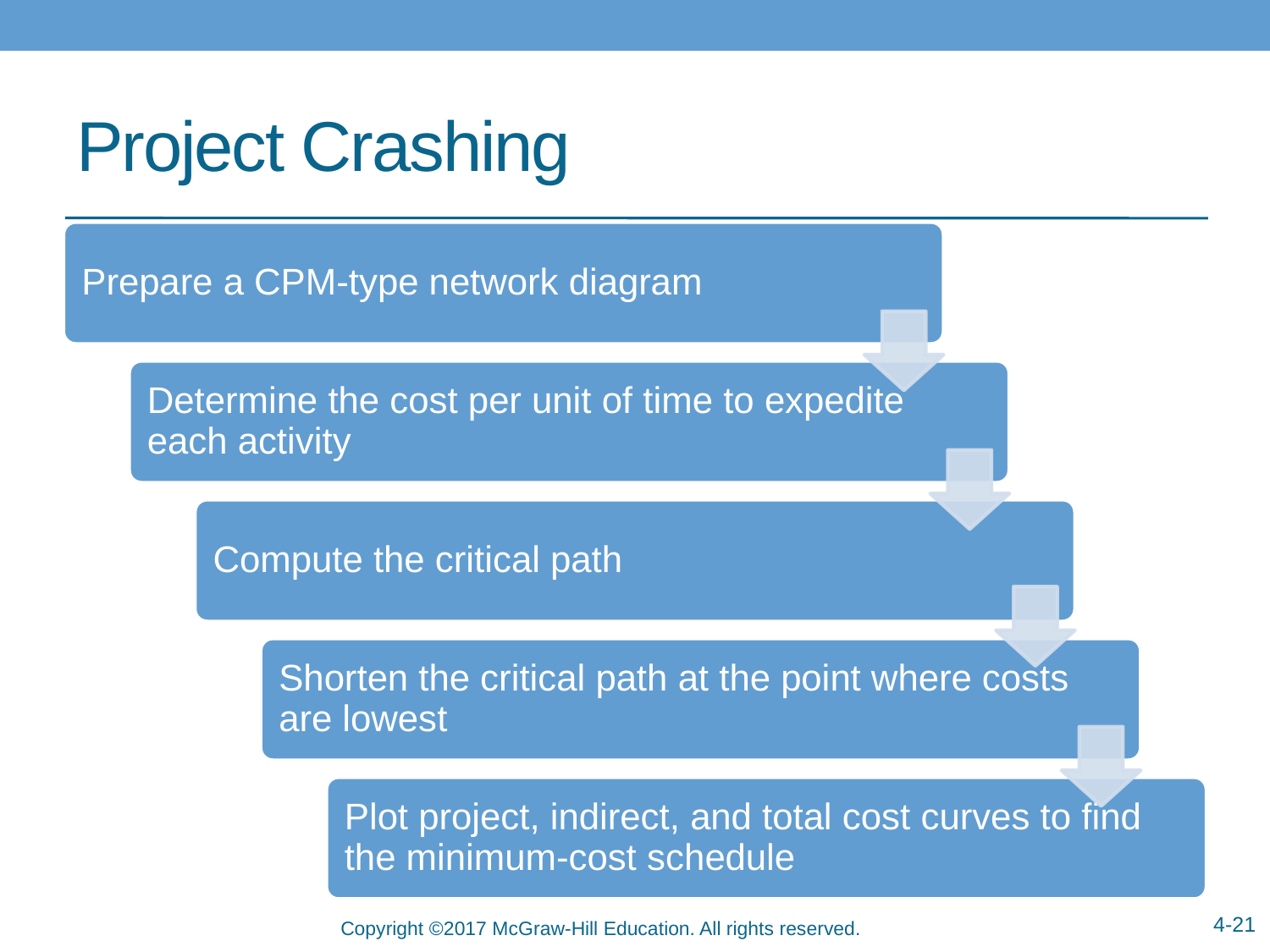

# Project Crashing
Prepare a CPM-type network diagram
Determine the cost per unit of time to expedite each activity
Compute the critical path
Shorten the critical path at the point where costs are lowest
Plot project, indirect, and total cost curves to find the minimum-cost schedule

4-21